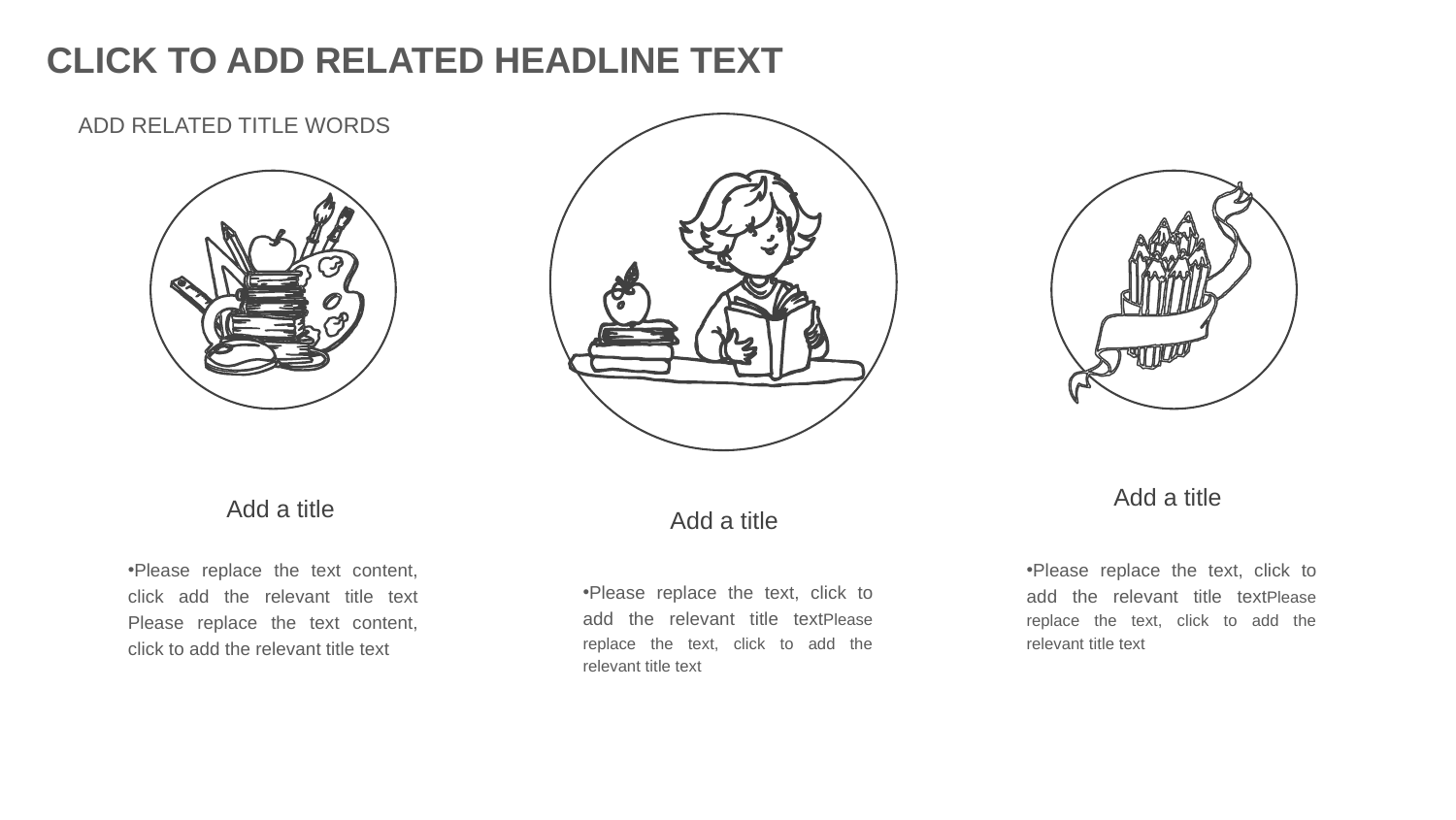

Add a title
Add a title
Add a title
Please replace the text content, click add the relevant title text Please replace the text content, click to add the relevant title text

Please replace the text, click to add the relevant title textPlease replace the text, click to add the relevant title text

Please replace the text, click to add the relevant title textPlease replace the text, click to add the relevant title text